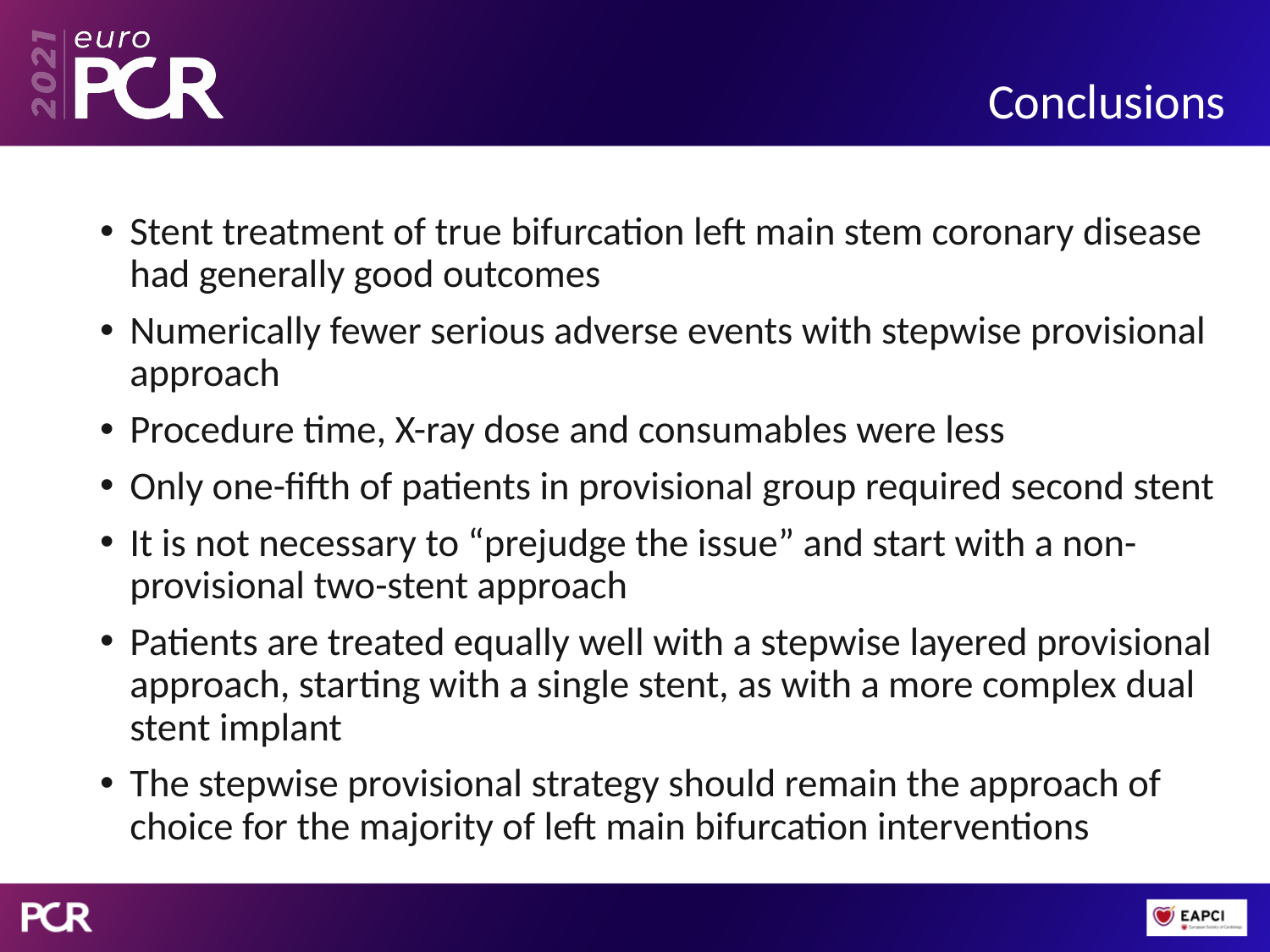

# Conclusions
Stent treatment of true bifurcation left main stem coronary disease had generally good outcomes
Numerically fewer serious adverse events with stepwise provisional approach
Procedure time, X-ray dose and consumables were less
Only one-fifth of patients in provisional group required second stent
It is not necessary to “prejudge the issue” and start with a non-provisional two-stent approach
Patients are treated equally well with a stepwise layered provisional approach, starting with a single stent, as with a more complex dual stent implant
The stepwise provisional strategy should remain the approach of choice for the majority of left main bifurcation interventions